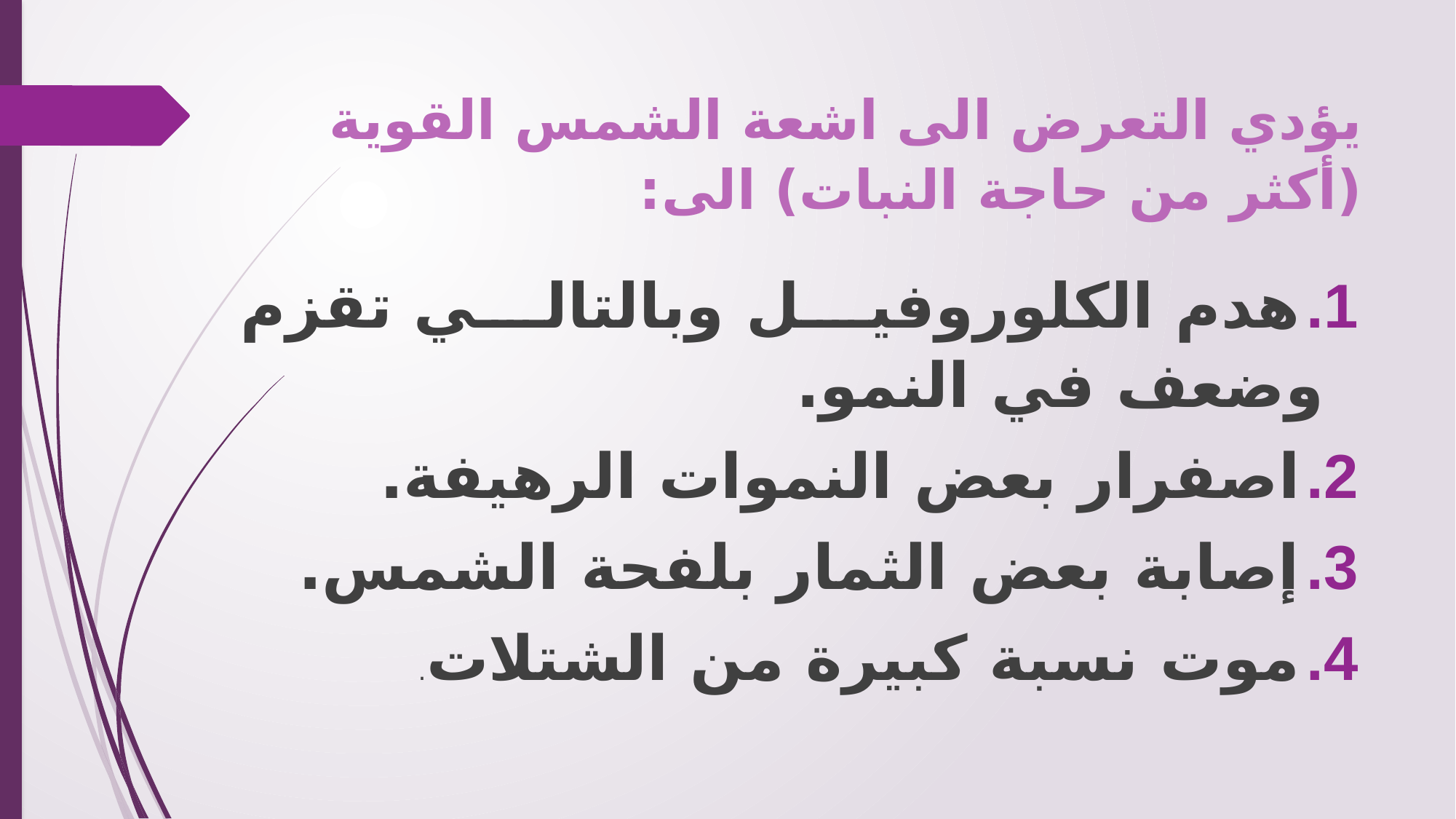

# يؤدي التعرض الى اشعة الشمس القوية (أكثر من حاجة النبات) الى:
هدم الكلوروفيل وبالتالي تقزم وضعف في النمو.
اصفرار بعض النموات الرهيفة.
إصابة بعض الثمار بلفحة الشمس.
موت نسبة كبيرة من الشتلات.